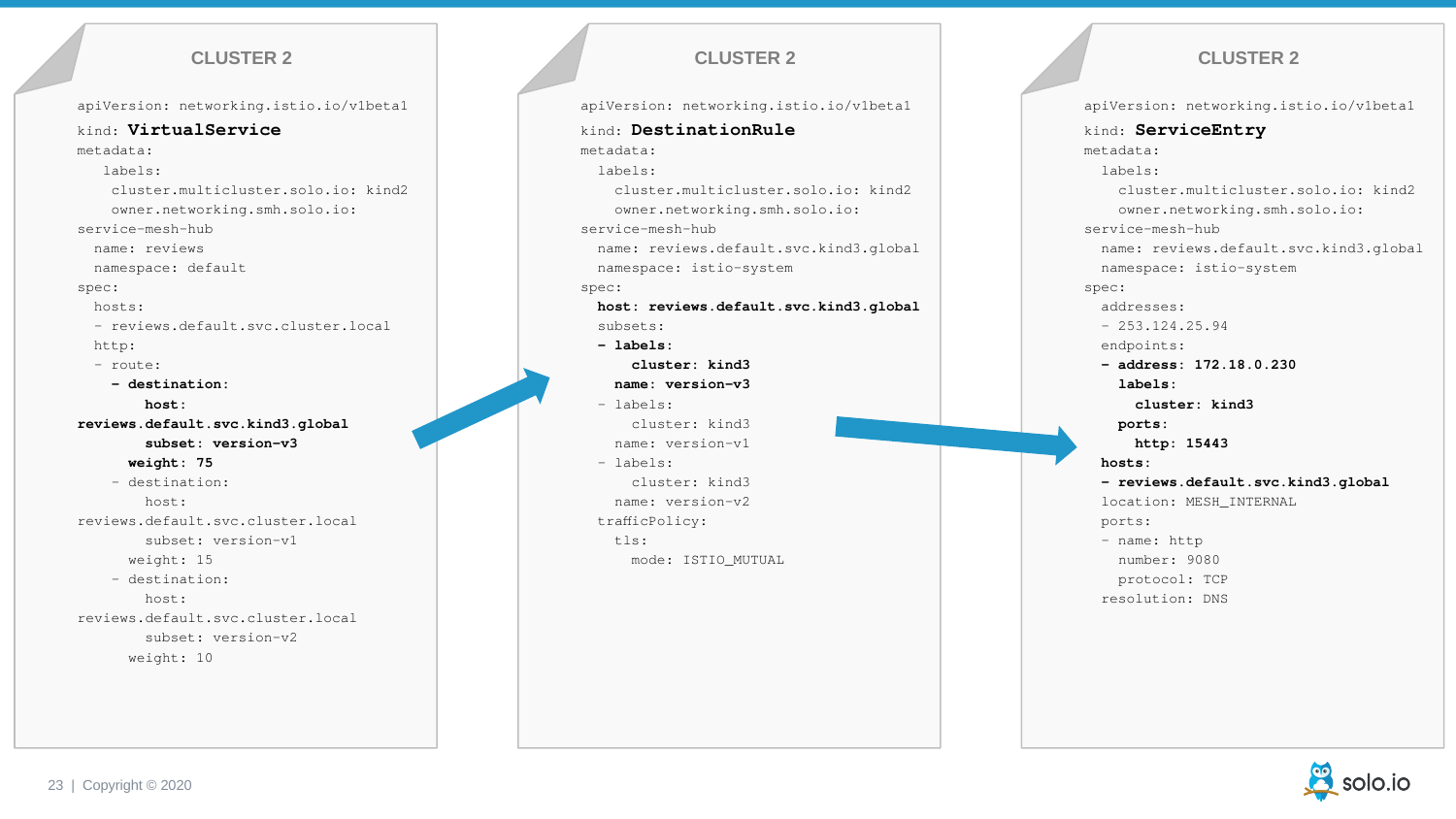

CLUSTER 2
CLUSTER 2
CLUSTER 2
apiVersion: networking.istio.io/v1beta1
kind: DestinationRule
metadata:
  labels:
    cluster.multicluster.solo.io: kind2
    owner.networking.smh.solo.io: service-mesh-hub
  name: reviews.default.svc.kind3.global
  namespace: istio-system
spec:
  host: reviews.default.svc.kind3.global
  subsets:
  - labels:
      cluster: kind3
    name: version-v3
  - labels:
      cluster: kind3
    name: version-v1
  - labels:
      cluster: kind3
    name: version-v2
  trafficPolicy:
    tls:
      mode: ISTIO_MUTUAL

apiVersion: networking.istio.io/v1beta1
kind: VirtualService
metadata:
   labels:
    cluster.multicluster.solo.io: kind2
    owner.networking.smh.solo.io: service-mesh-hub
  name: reviews
  namespace: default
spec:
  hosts:
  - reviews.default.svc.cluster.local
  http:
  - route:
    - destination:
        host: reviews.default.svc.kind3.global
        subset: version-v3
      weight: 75
    - destination:
        host: reviews.default.svc.cluster.local
        subset: version-v1
      weight: 15
    - destination:
        host: reviews.default.svc.cluster.local
        subset: version-v2
      weight: 10
apiVersion: networking.istio.io/v1beta1
kind: ServiceEntry
metadata:
  labels:
    cluster.multicluster.solo.io: kind2
    owner.networking.smh.solo.io: service-mesh-hub
  name: reviews.default.svc.kind3.global
  namespace: istio-system
spec:
  addresses:
  - 253.124.25.94
  endpoints:
  - address: 172.18.0.230
    labels:
      cluster: kind3
    ports:
      http: 15443
  hosts:
  - reviews.default.svc.kind3.global
  location: MESH_INTERNAL
  ports:
  - name: http
    number: 9080
    protocol: TCP
  resolution: DNS